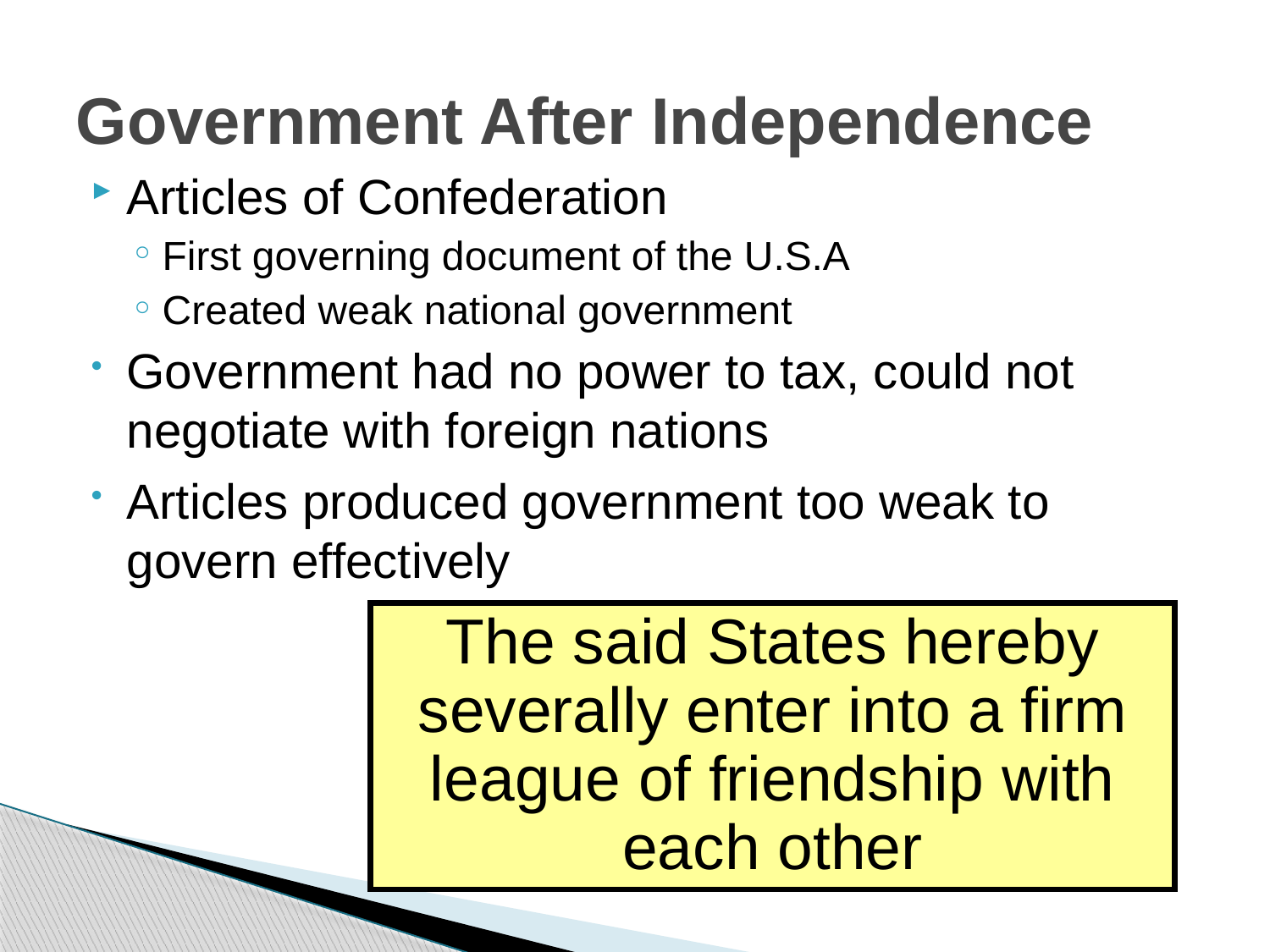

# Government After Independence
Articles of Confederation
First governing document of the U.S.A
Created weak national government
Government had no power to tax, could not negotiate with foreign nations
Articles produced government too weak to govern effectively

The said States hereby severally enter into a firm league of friendship with each other